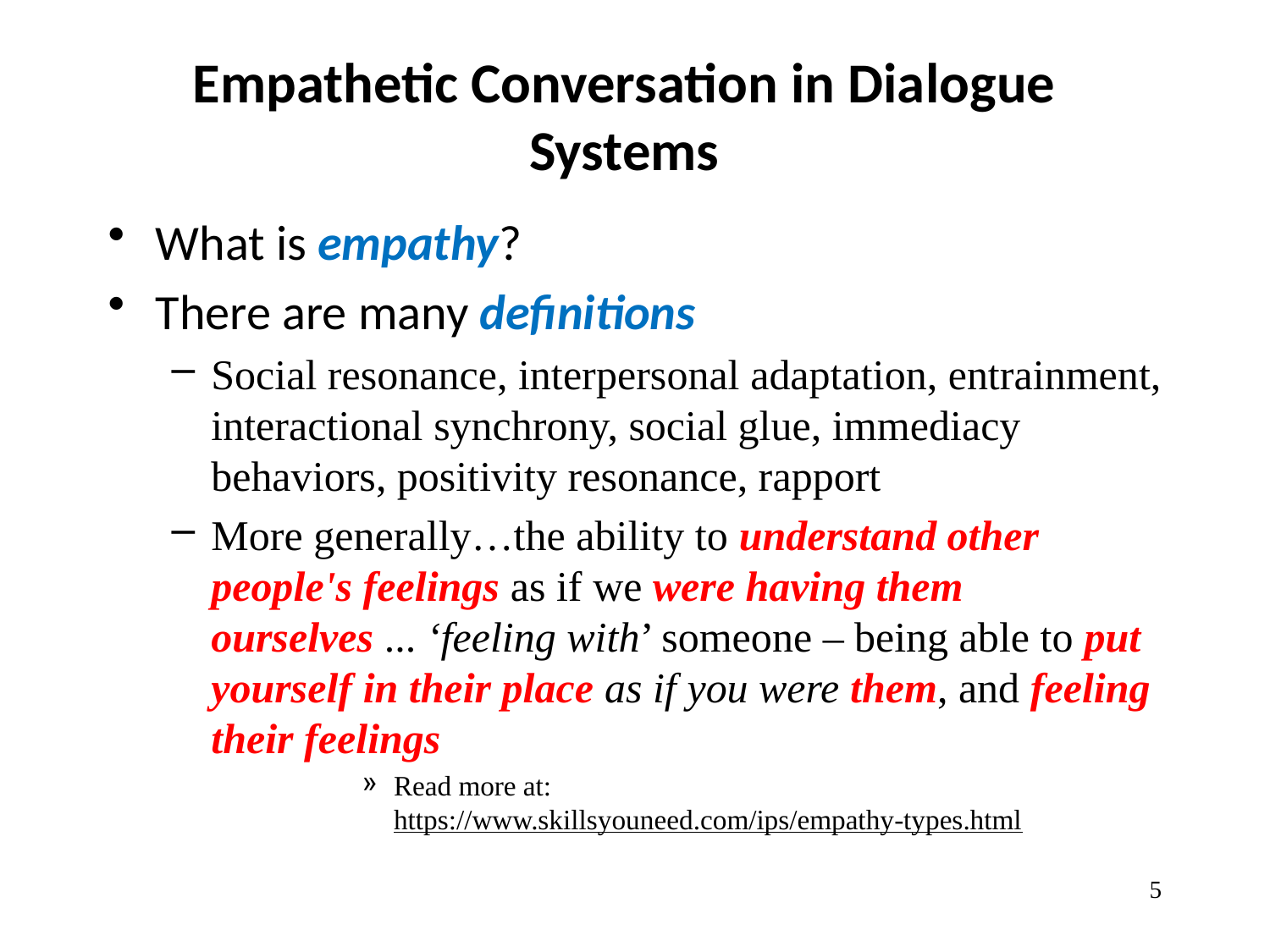

# Empathetic Conversation in Dialogue Systems
What is empathy?
There are many definitions
Social resonance, interpersonal adaptation, entrainment, interactional synchrony, social glue, immediacy behaviors, positivity resonance, rapport
More generally…the ability to understand other people's feelings as if we were having them ourselves ... ‘feeling with’ someone – being able to put yourself in their place as if you were them, and feeling their feelings
Read more at: https://www.skillsyouneed.com/ips/empathy-types.html

5